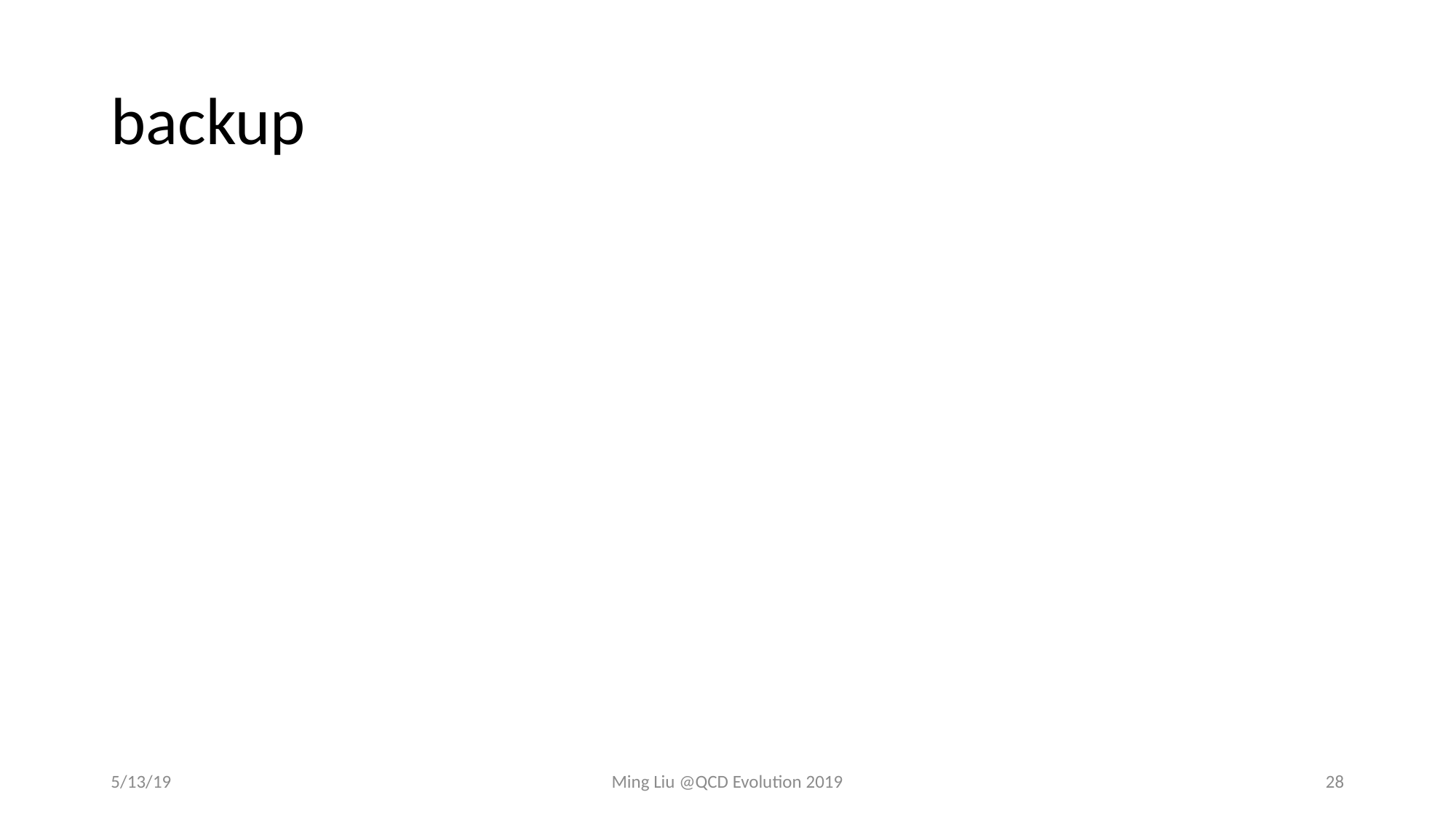

# backup
5/13/19
Ming Liu @QCD Evolution 2019
28